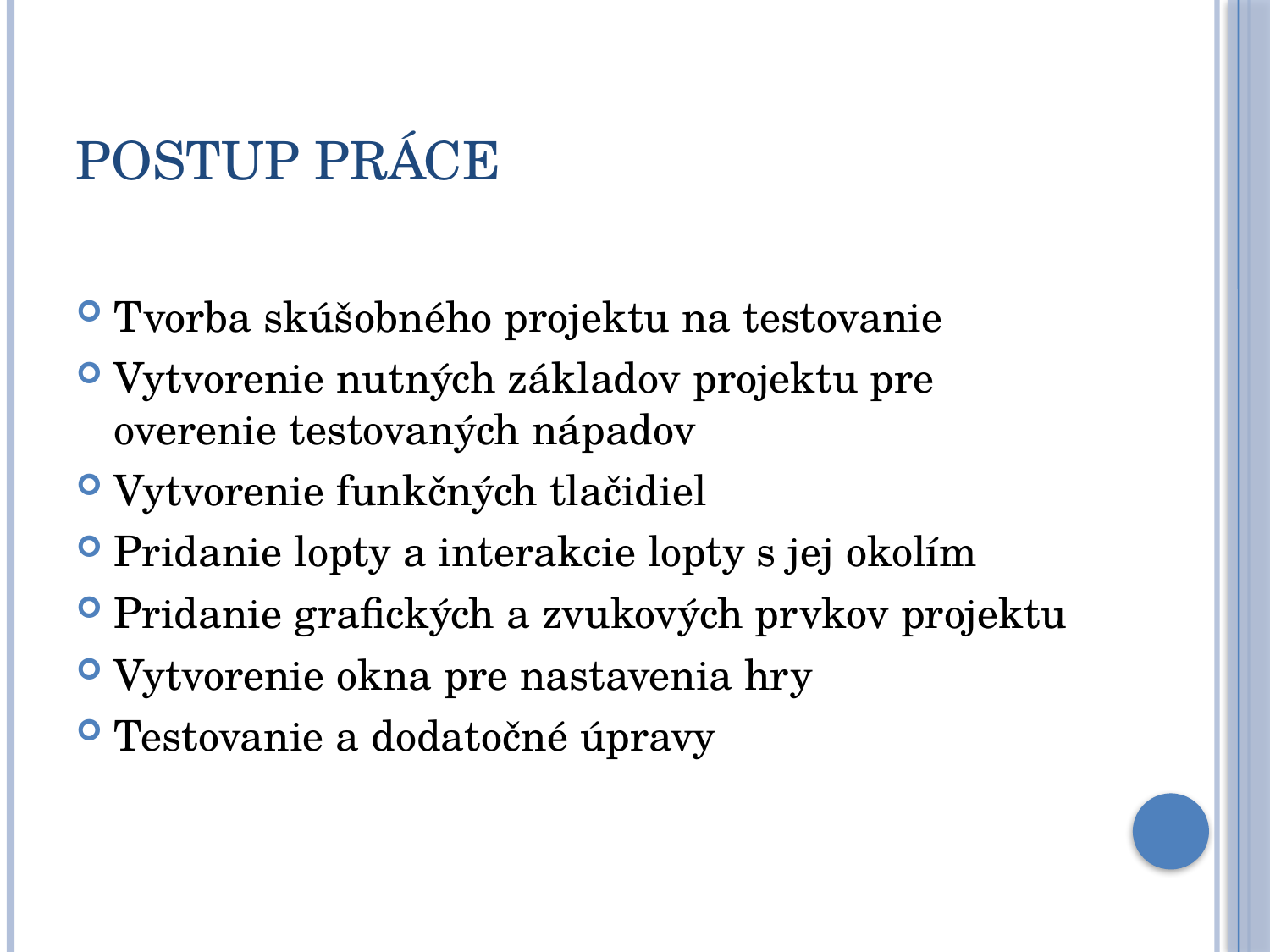

# Postup práce

Tvorba skúšobného projektu na testovanie
Vytvorenie nutných základov projektu pre overenie testovaných nápadov
Vytvorenie funkčných tlačidiel
Pridanie lopty a interakcie lopty s jej okolím
Pridanie grafických a zvukových prvkov projektu
Vytvorenie okna pre nastavenia hry
Testovanie a dodatočné úpravy